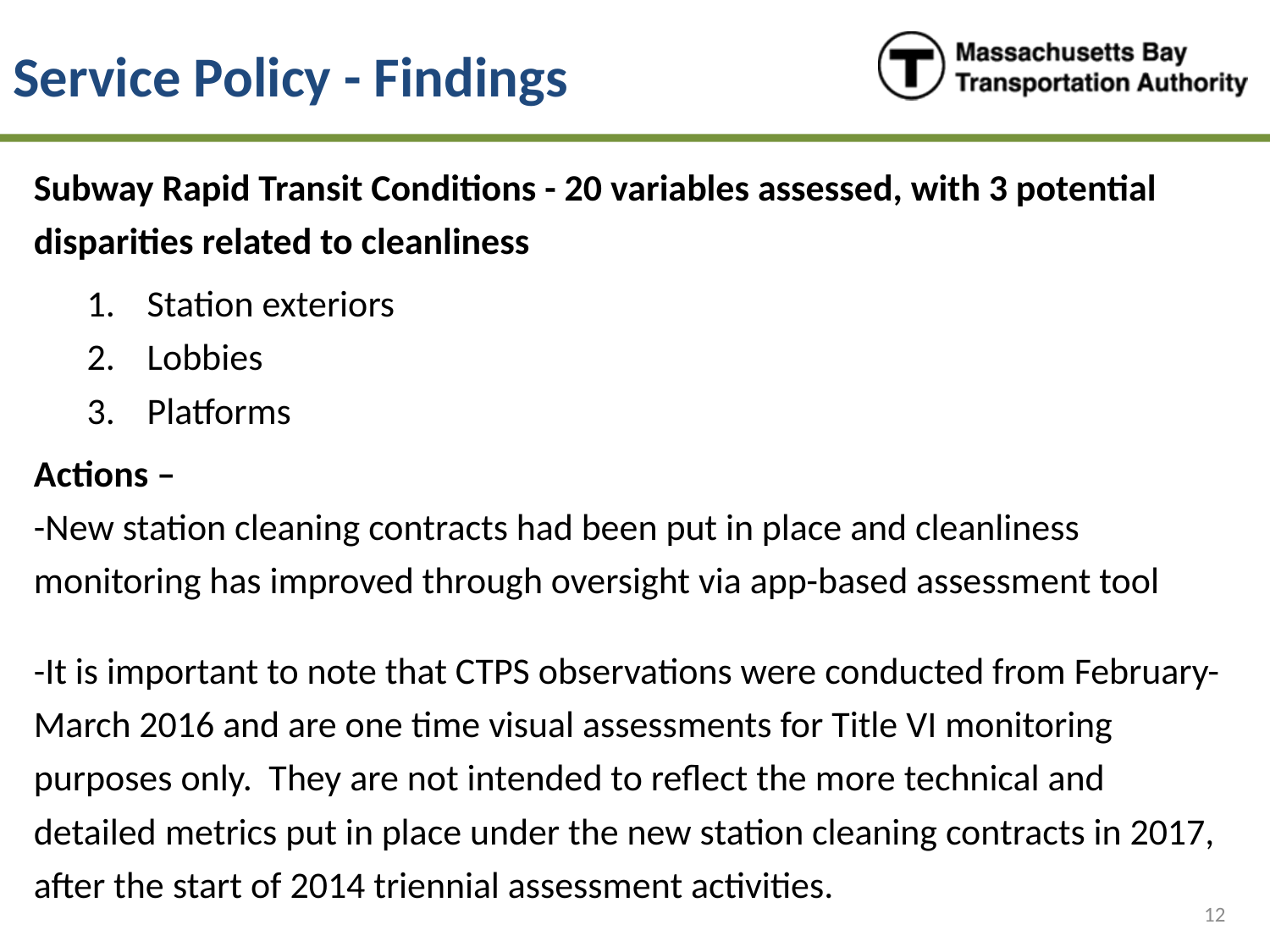

# Service Policy - Findings
Subway Rapid Transit Conditions - 20 variables assessed, with 3 potential disparities related to cleanliness
Station exteriors
Lobbies
Platforms

Actions –
-New station cleaning contracts had been put in place and cleanliness monitoring has improved through oversight via app-based assessment tool

-It is important to note that CTPS observations were conducted from February-March 2016 and are one time visual assessments for Title VI monitoring purposes only.  They are not intended to reflect the more technical and detailed metrics put in place under the new station cleaning contracts in 2017, after the start of 2014 triennial assessment activities.

12